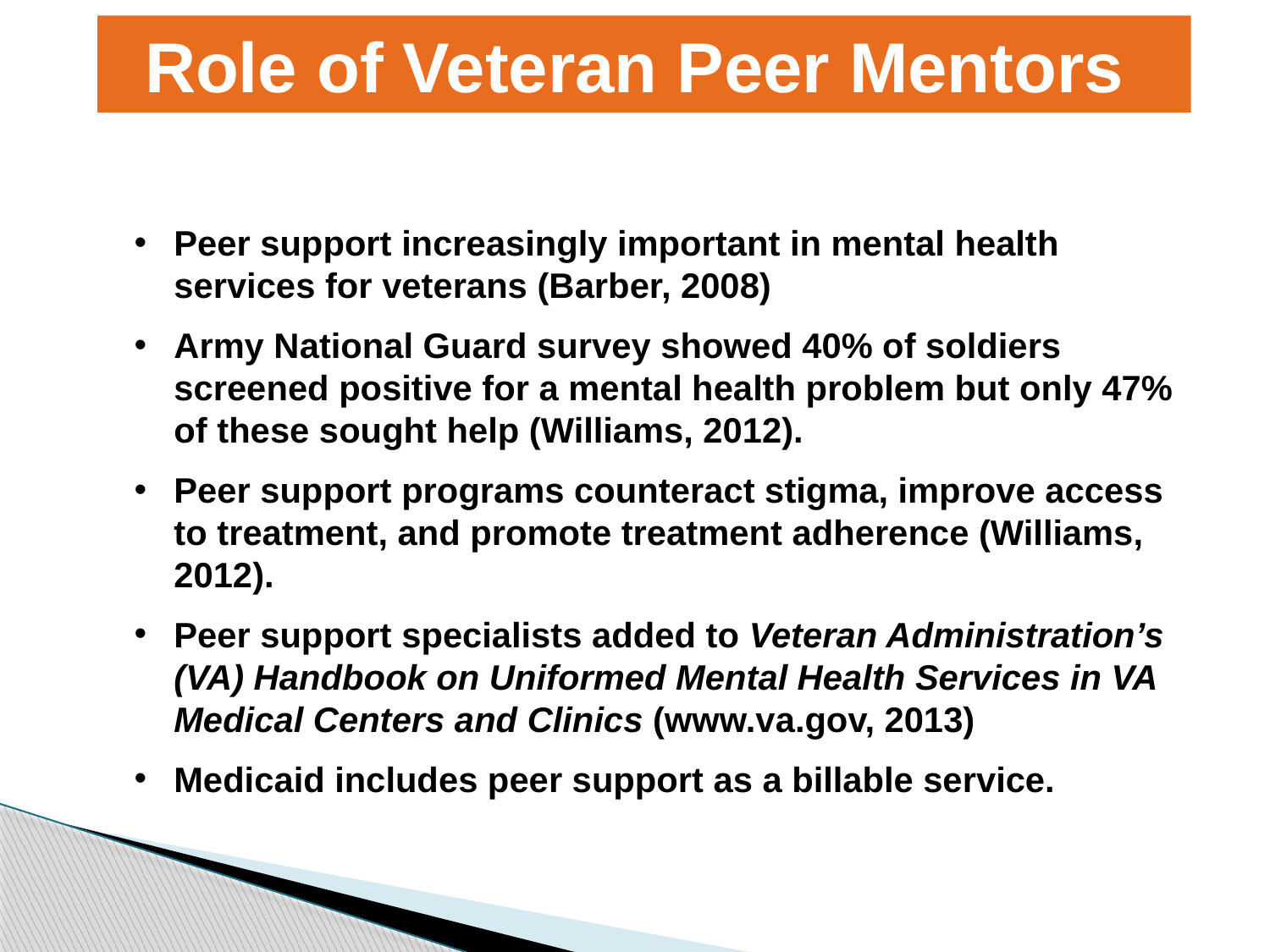

Role of Veteran Peer Mentors
Peer support increasingly important in mental health services for veterans (Barber, 2008)
Army National Guard survey showed 40% of soldiers screened positive for a mental health problem but only 47% of these sought help (Williams, 2012).
Peer support programs counteract stigma, improve access to treatment, and promote treatment adherence (Williams, 2012).
Peer support specialists added to Veteran Administration’s (VA) Handbook on Uniformed Mental Health Services in VA Medical Centers and Clinics (www.va.gov, 2013)
Medicaid includes peer support as a billable service.